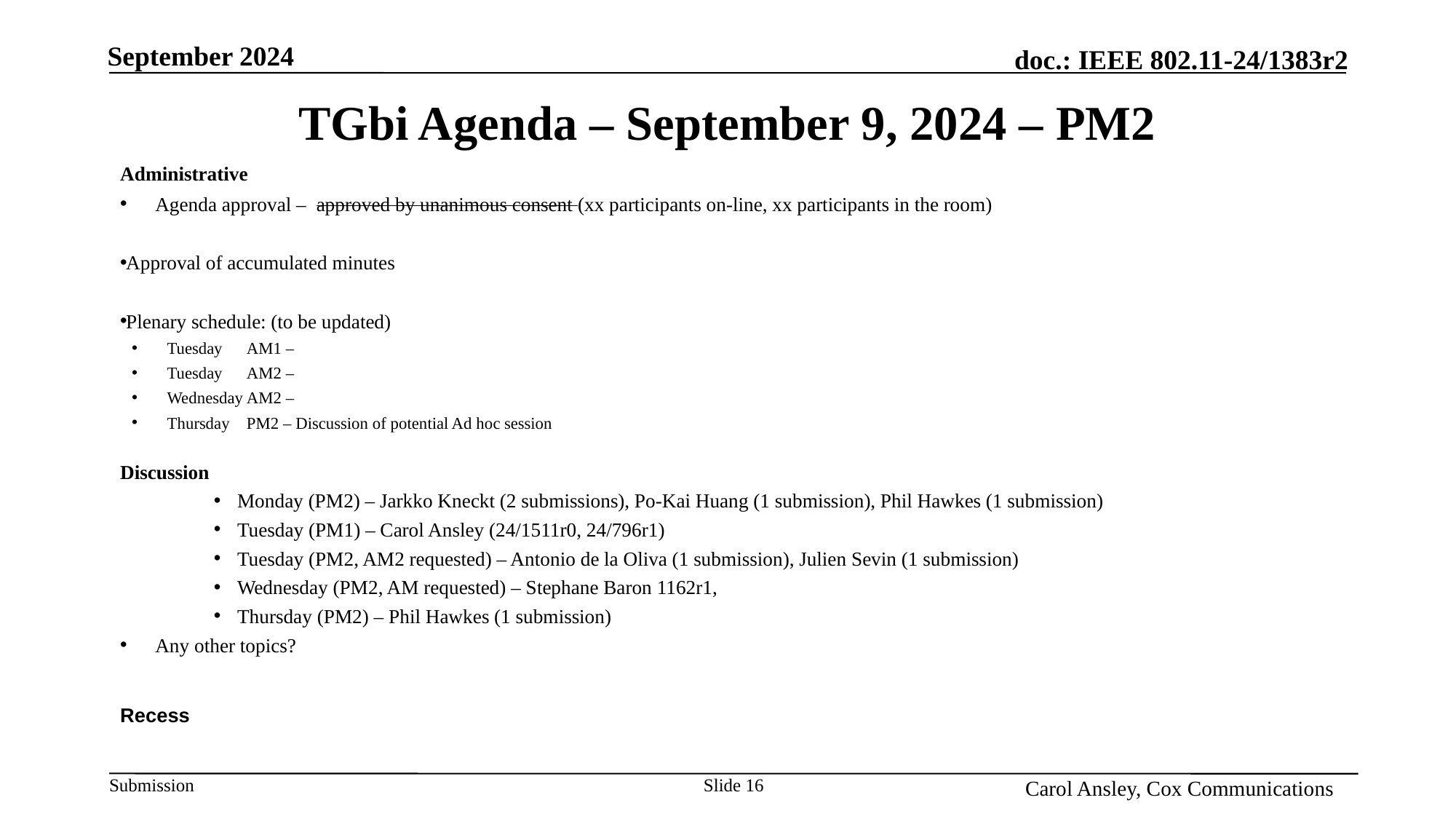

Month Year
# TGbi Agenda – September 9, 2024 – PM2
Administrative
Agenda approval –  approved by unanimous consent (xx participants on-line, xx participants in the room)

Approval of accumulated minutes

Plenary schedule: (to be updated)
Tuesday 	AM1 –
Tuesday	AM2 –
Wednesday	AM2 –
Thursday	PM2 – Discussion of potential Ad hoc session

Discussion
Monday (PM2) – Jarkko Kneckt (2 submissions), Po-Kai Huang (1 submission), Phil Hawkes (1 submission)
Tuesday (PM1) – Carol Ansley (24/1511r0, 24/796r1)
Tuesday (PM2, AM2 requested) – Antonio de la Oliva (1 submission), Julien Sevin (1 submission)
Wednesday (PM2, AM requested) – Stephane Baron 1162r1,
Thursday (PM2) – Phil Hawkes (1 submission)
Any other topics?

Recess
Name, Affiliation
Slide 16